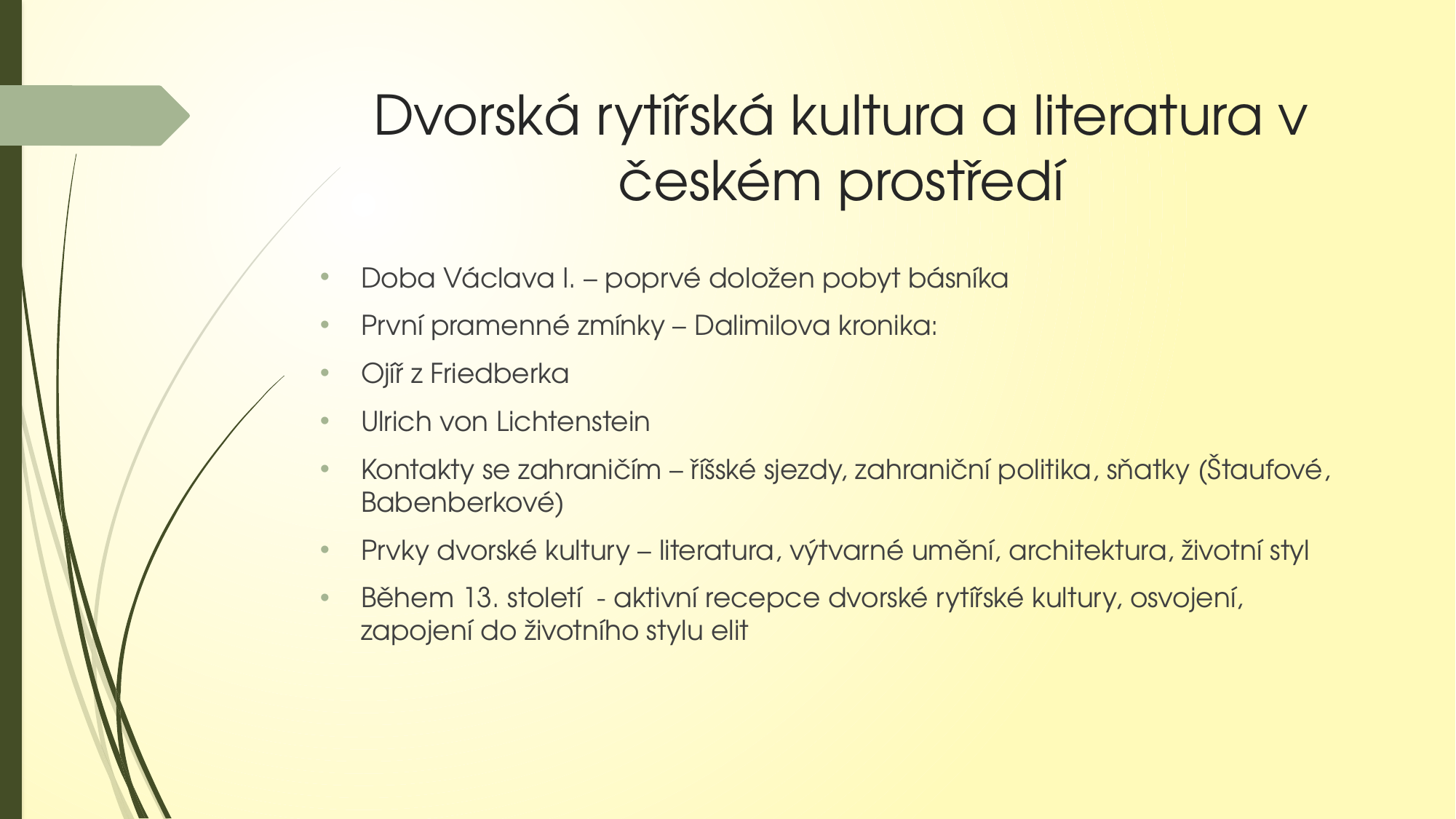

# Dvorská rytířská kultura a literatura v českém prostředí
Doba Václava I. – poprvé doložen pobyt básníka
První pramenné zmínky – Dalimilova kronika:
Ojíř z Friedberka
Ulrich von Lichtenstein
Kontakty se zahraničím – říšské sjezdy, zahraniční politika, sňatky (Štaufové, Babenberkové)
Prvky dvorské kultury – literatura, výtvarné umění, architektura, životní styl
Během 13. století  - aktivní recepce dvorské rytířské kultury, osvojení, zapojení do životního stylu elit